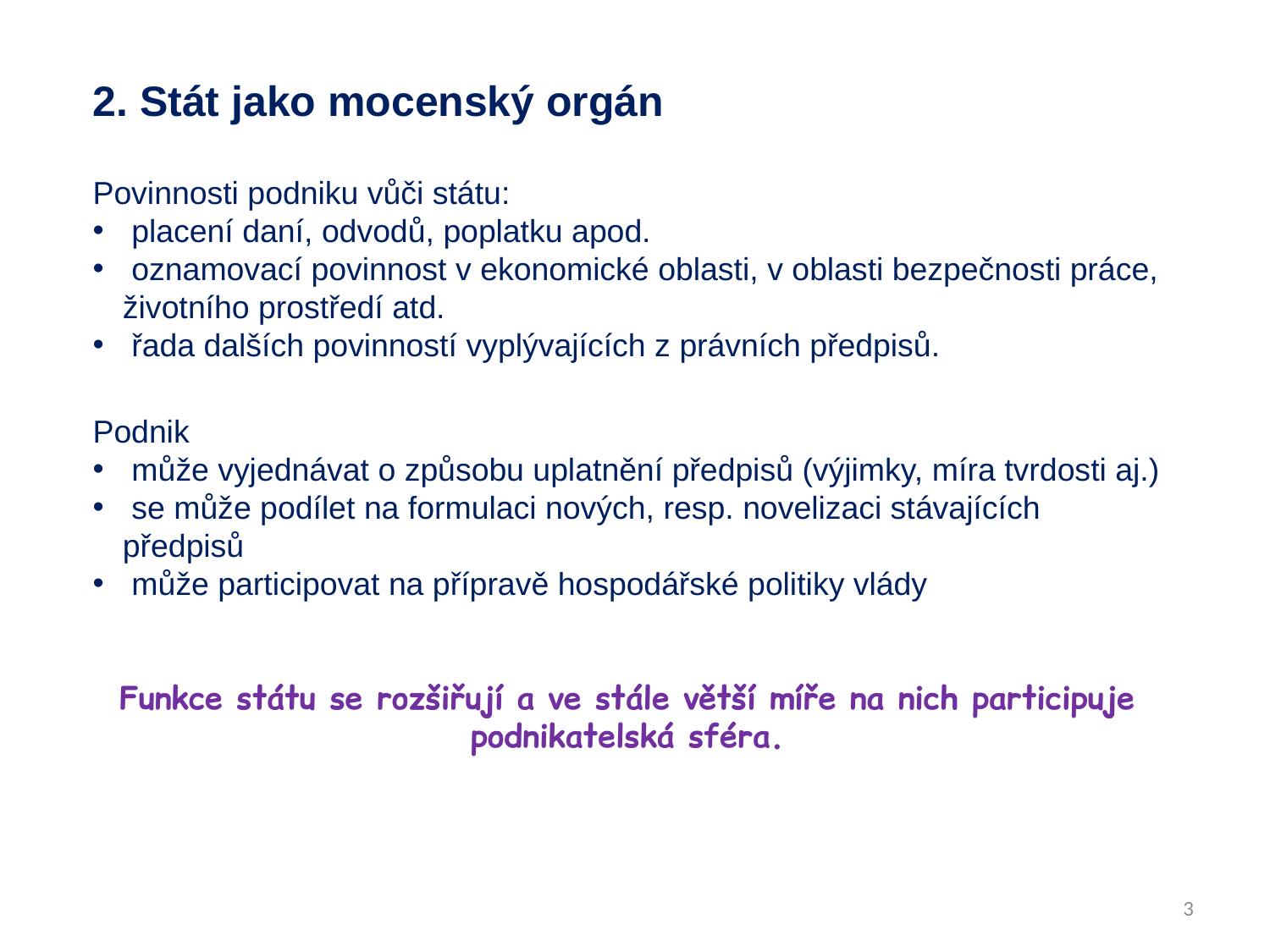

2. Stát jako mocenský orgán
Povinnosti podniku vůči státu:
 placení daní, odvodů, poplatku apod.
 oznamovací povinnost v ekonomické oblasti, v oblasti bezpečnosti práce, životního prostředí atd.
 řada dalších povinností vyplývajících z právních předpisů.

Podnik
 může vyjednávat o způsobu uplatnění předpisů (výjimky, míra tvrdosti aj.)
 se může podílet na formulaci nových, resp. novelizaci stávajících předpisů
 může participovat na přípravě hospodářské politiky vlády

Funkce státu se rozšiřují a ve stále větší míře na nich participuje podnikatelská sféra.
3